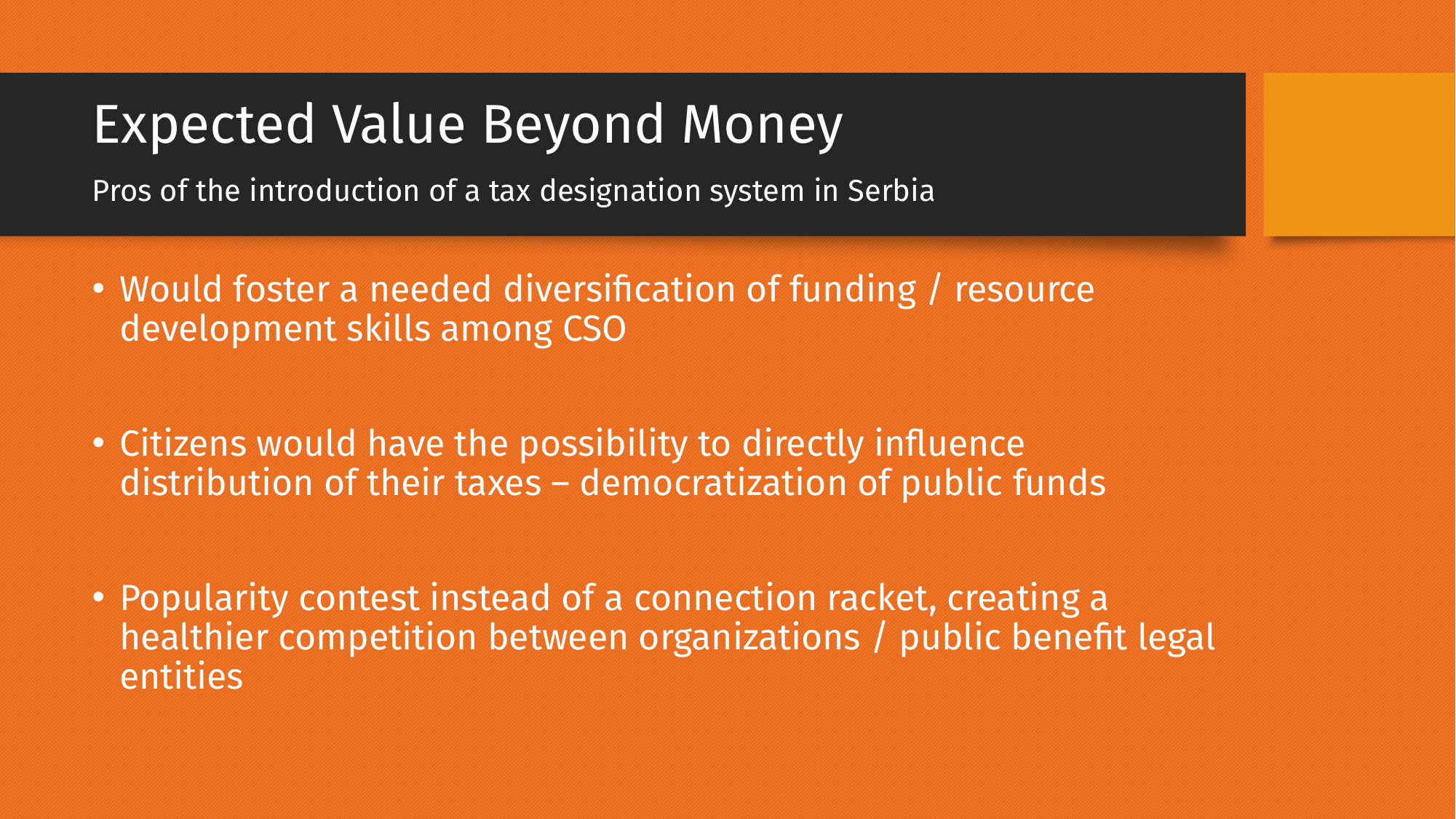

# Expected Value Beyond Money Pros of the introduction of a tax designation system in Serbia
Would foster a needed diversification of funding / resource development skills among CSO

Citizens would have the possibility to directly influence distribution of their taxes – democratization of public funds

Popularity contest instead of a connection racket, creating a healthier competition between organizations / public benefit legal entities